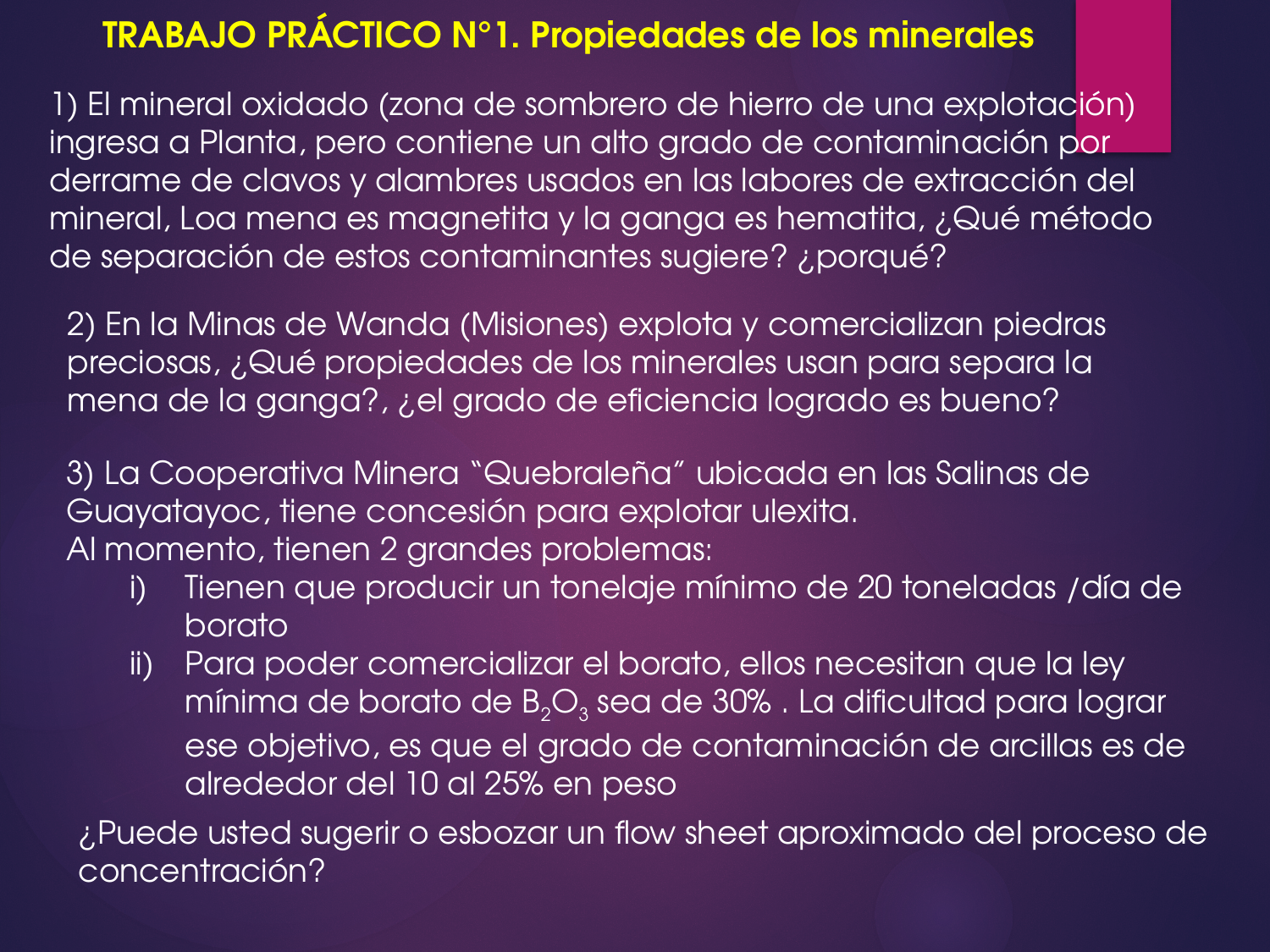

TRABAJO PRÁCTICO N°1. Propiedades de los minerales
1) El mineral oxidado (zona de sombrero de hierro de una explotación) ingresa a Planta, pero contiene un alto grado de contaminación por derrame de clavos y alambres usados en las labores de extracción del mineral, Loa mena es magnetita y la ganga es hematita, ¿Qué método de separación de estos contaminantes sugiere? ¿porqué?
2) En la Minas de Wanda (Misiones) explota y comercializan piedras preciosas, ¿Qué propiedades de los minerales usan para separa la mena de la ganga?, ¿el grado de eficiencia logrado es bueno?
3) La Cooperativa Minera “Quebraleña” ubicada en las Salinas de Guayatayoc, tiene concesión para explotar ulexita.
Al momento, tienen 2 grandes problemas:
Tienen que producir un tonelaje mínimo de 20 toneladas /día de borato
Para poder comercializar el borato, ellos necesitan que la ley mínima de borato de B2O3 sea de 30% . La dificultad para lograr ese objetivo, es que el grado de contaminación de arcillas es de alrededor del 10 al 25% en peso
¿Puede usted sugerir o esbozar un flow sheet aproximado del proceso de concentración?